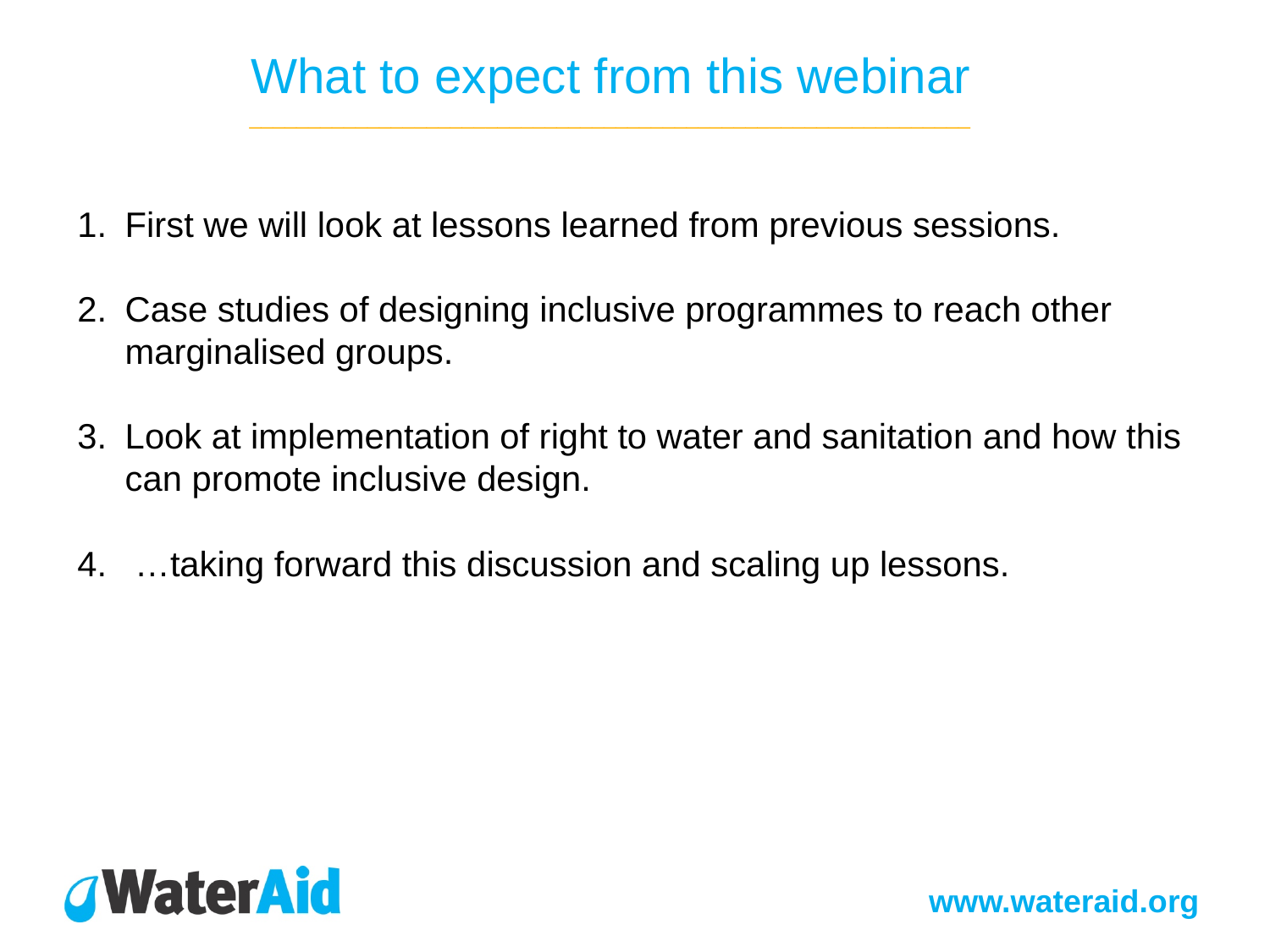

What to expect from this webinar _____________________________________________________________
First we will look at lessons learned from previous sessions.

Case studies of designing inclusive programmes to reach other        marginalised groups.

Look at implementation of right to water and sanitation and how this can promote inclusive design.

 …taking forward this discussion and scaling up lessons.